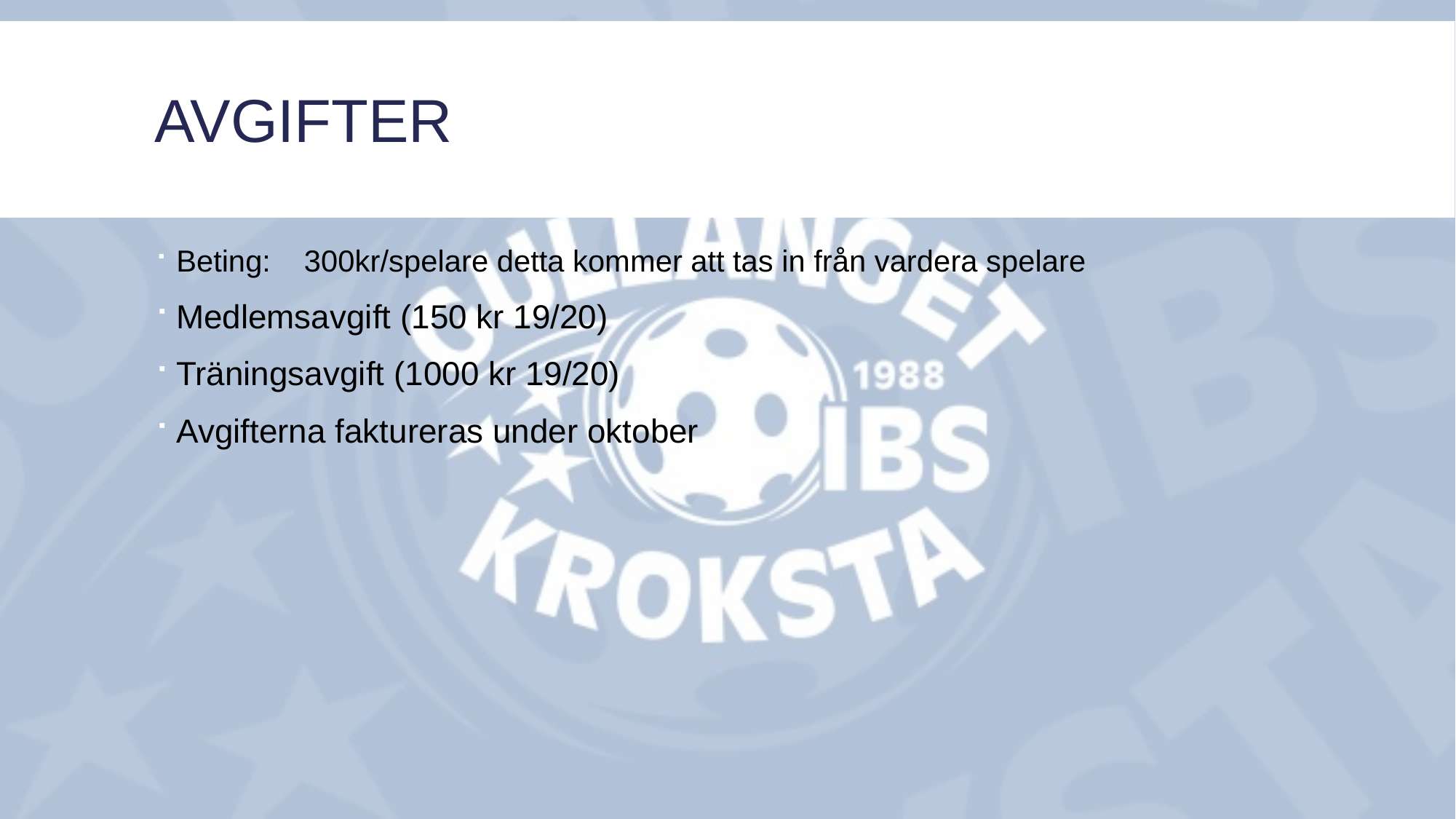

# Avgifter
Beting:    300kr/spelare detta kommer att tas in från vardera spelare
Medlemsavgift (150 kr 19/20)
Träningsavgift (1000 kr 19/20)
Avgifterna faktureras under oktober